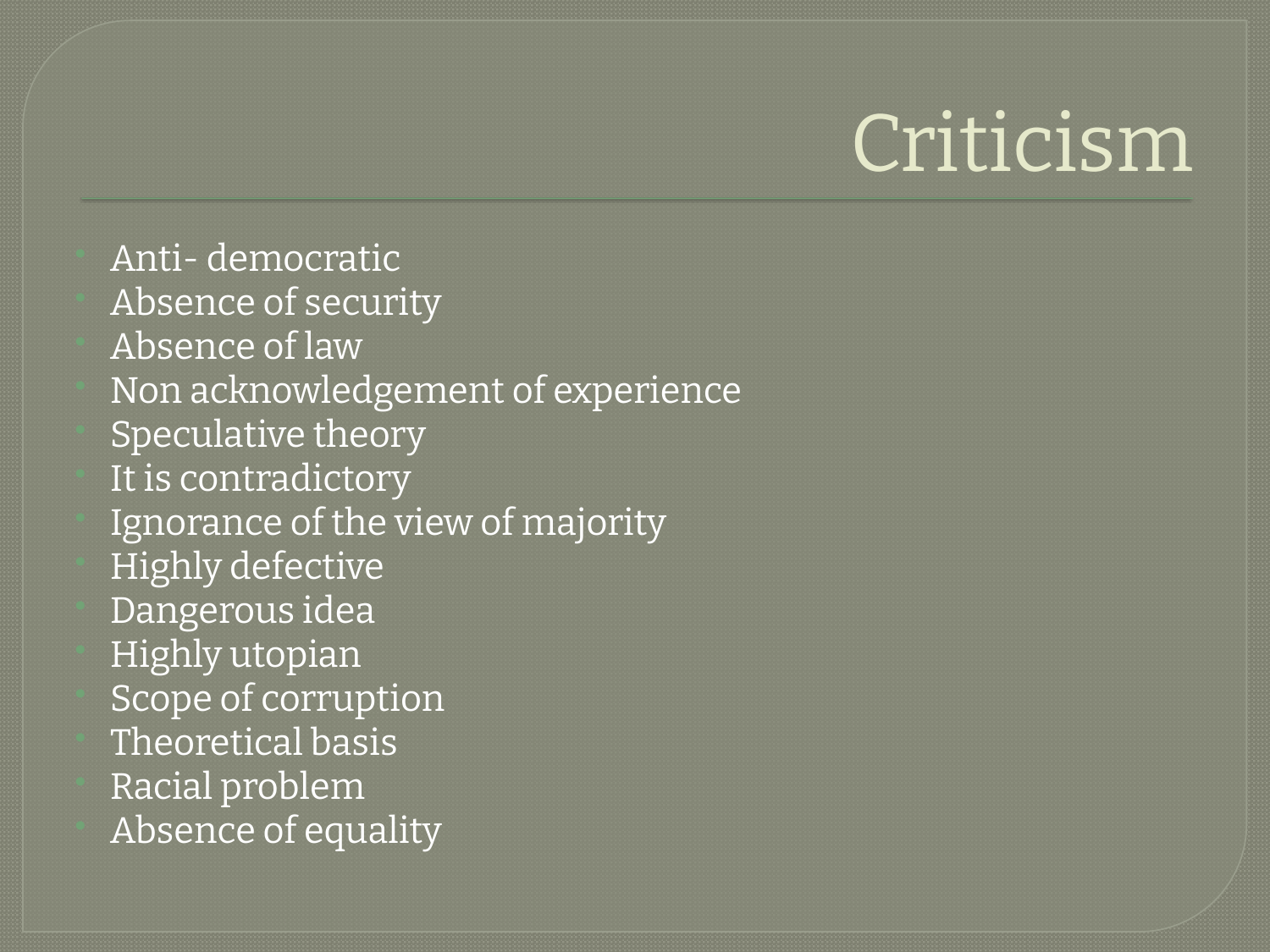

# Criticism
Anti- democratic
Absence of security
Absence of law
Non acknowledgement of experience
Speculative theory
It is contradictory
Ignorance of the view of majority
Highly defective
Dangerous idea
Highly utopian
Scope of corruption
Theoretical basis
Racial problem
Absence of equality